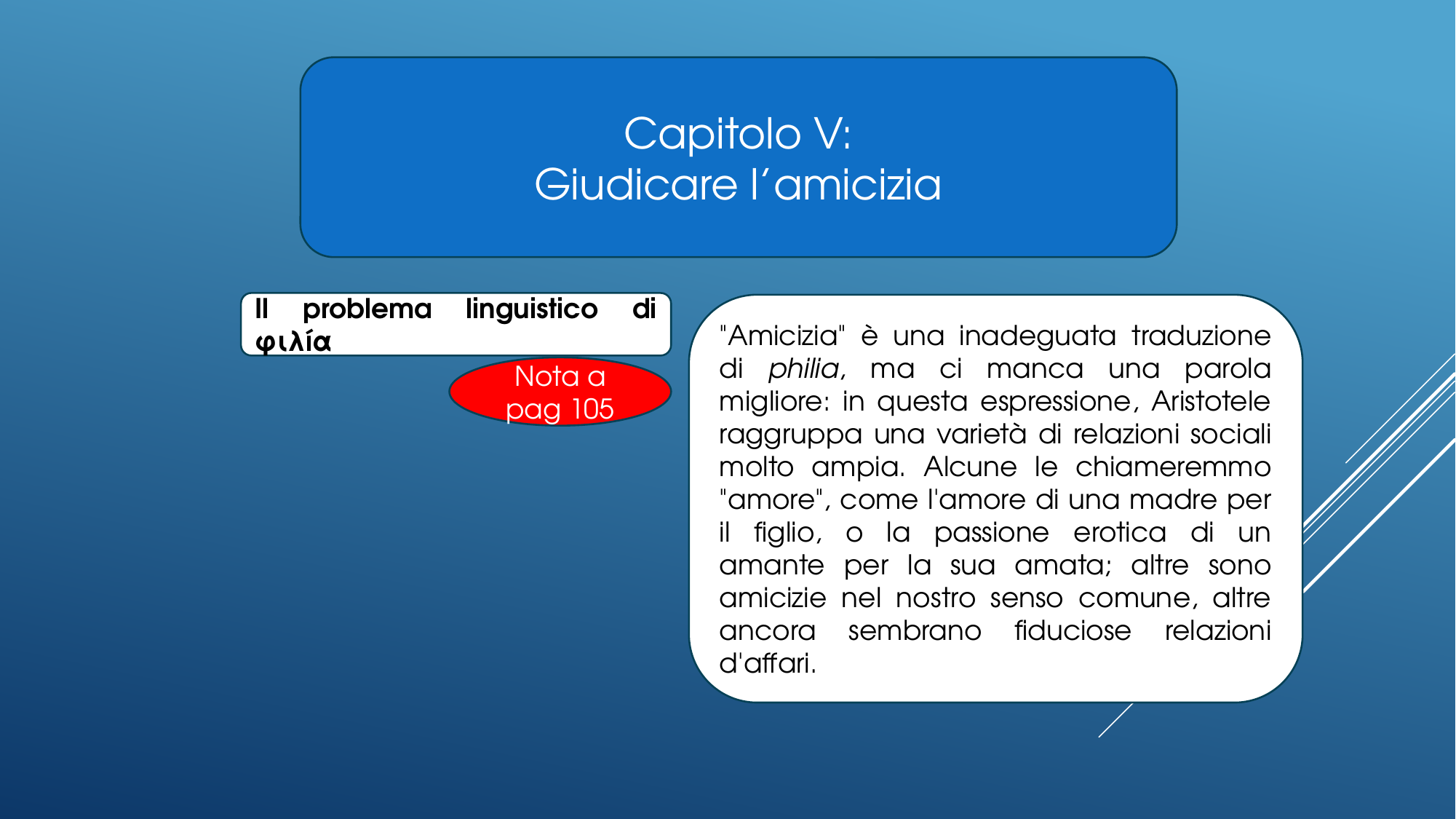

Capitolo V:
Giudicare l’amicizia
Il problema linguistico di φιλíα
"Amicizia" è una inadeguata traduzione di philia, ma ci manca una parola migliore: in questa espressione, Aristotele raggruppa una varietà di relazioni sociali molto ampia. Alcune le chiameremmo "amore", come l'amore di una madre per il figlio, o la passione erotica di un amante per la sua amata; altre sono amicizie nel nostro senso comune, altre ancora sembrano fiduciose relazioni d'affari.
Nota a pag 105